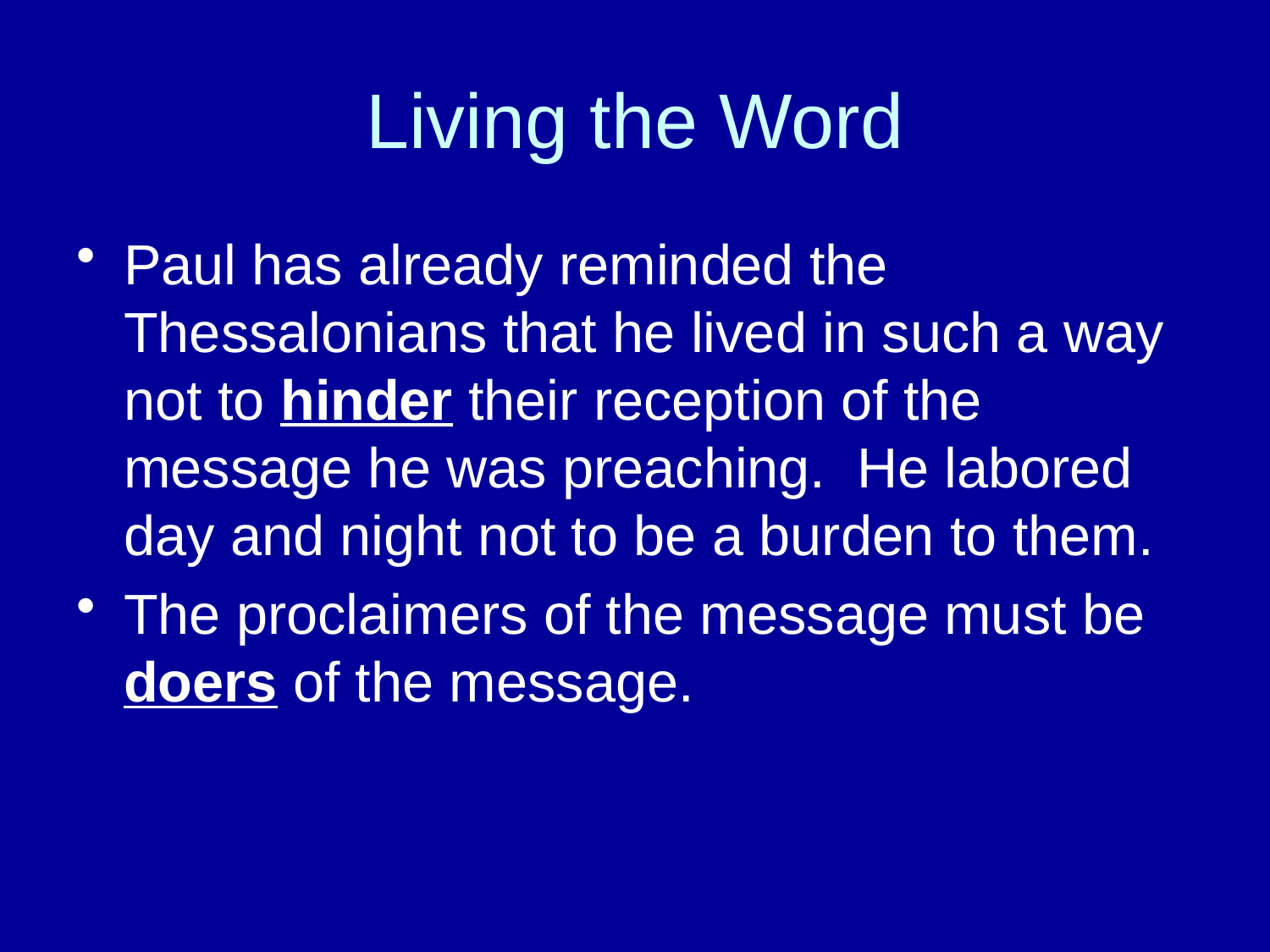

# Living the Word
Paul has already reminded the Thessalonians that he lived in such a way not to hinder their reception of the message he was preaching.  He labored day and night not to be a burden to them.
The proclaimers of the message must be doers of the message.